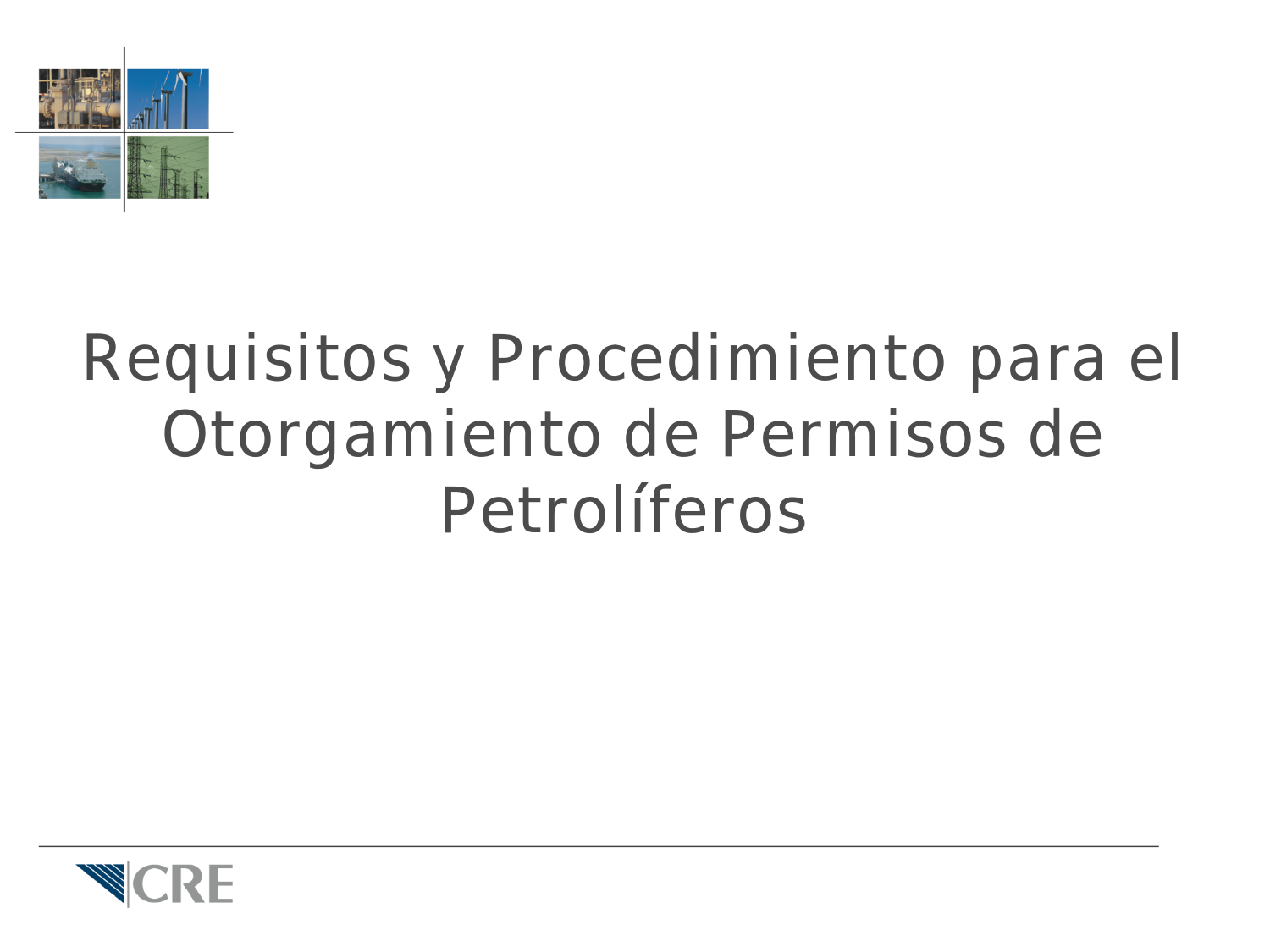

# Requisitos y Procedimiento para el Otorgamiento de Permisos de Petrolíferos